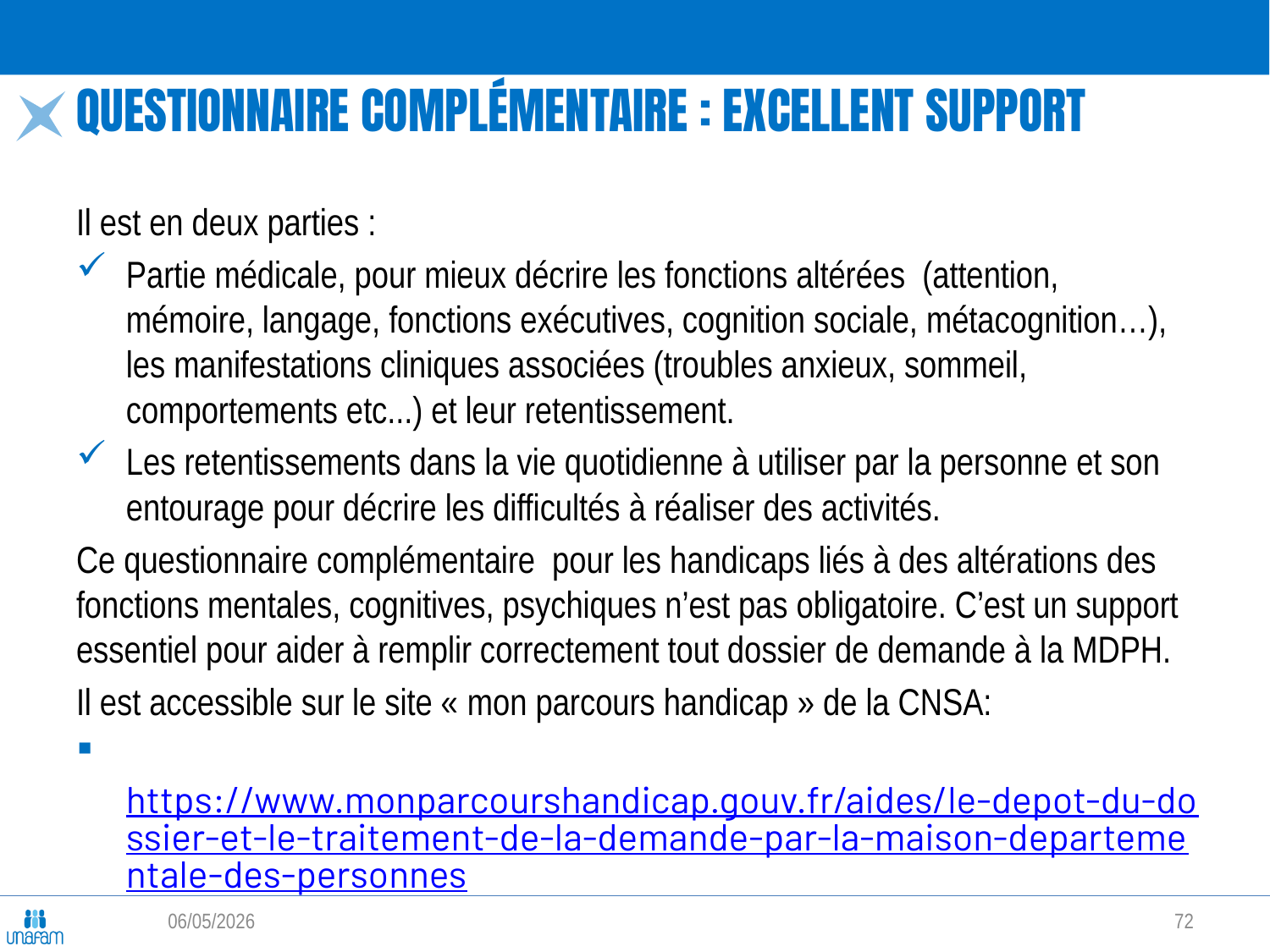

# Questionnaire complémentaire : excellent support
Il est en deux parties :
Partie médicale, pour mieux décrire les fonctions altérées  (attention, mémoire, langage, fonctions exécutives, cognition sociale, métacognition…), les manifestations cliniques associées (troubles anxieux, sommeil, comportements etc...) et leur retentissement.
Les retentissements dans la vie quotidienne à utiliser par la personne et son entourage pour décrire les difficultés à réaliser des activités.
Ce questionnaire complémentaire  pour les handicaps liés à des altérations des fonctions mentales, cognitives, psychiques n’est pas obligatoire. C’est un support essentiel pour aider à remplir correctement tout dossier de demande à la MDPH.
Il est accessible sur le site « mon parcours handicap » de la CNSA:
 https://www.monparcourshandicap.gouv.fr/aides/le-depot-du-dossier-et-le-traitement-de-la-demande-par-la-maison-departementale-des-personnes

06/05/2026
72